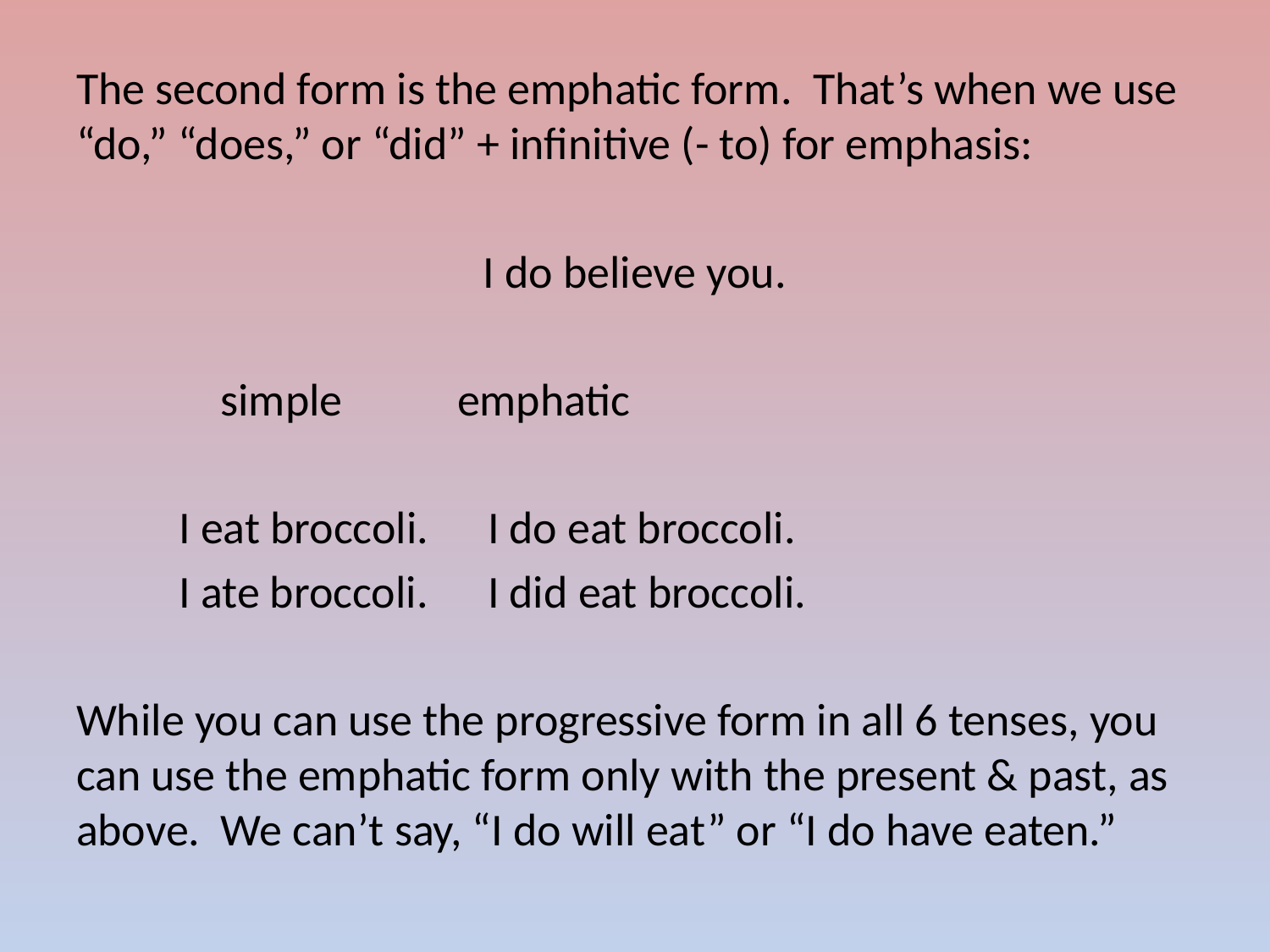

The second form is the emphatic form.  That’s when we use “do,” “does,” or “did” + infinitive (- to) for emphasis:

I do believe you.

	    simple		       emphatic

	I eat broccoli.	I do eat broccoli.
	I ate broccoli.	I did eat broccoli.

While you can use the progressive form in all 6 tenses, you can use the emphatic form only with the present & past, as above.  We can’t say, “I do will eat” or “I do have eaten.”
#